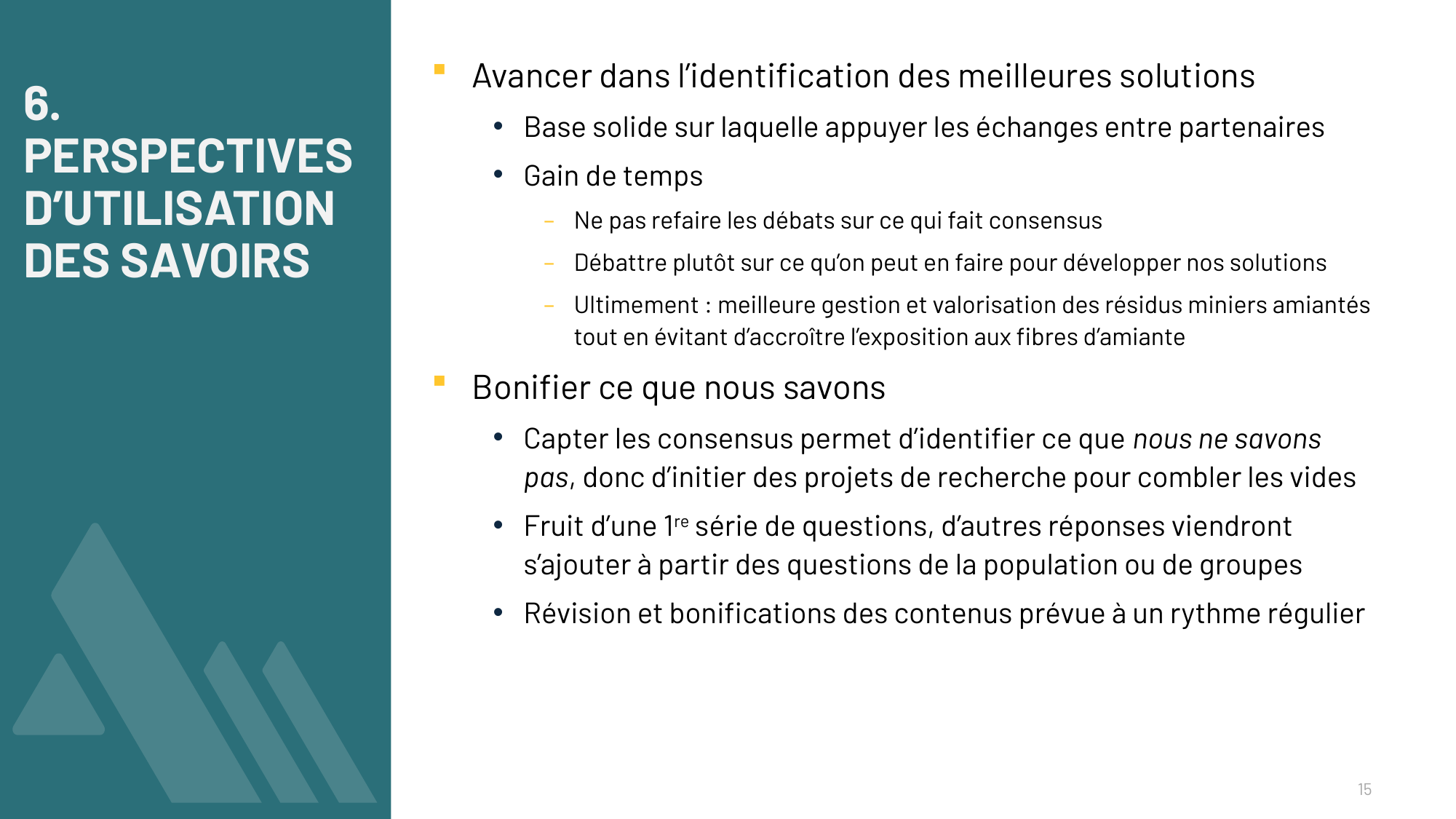

Avancer dans l’identification des meilleures solutions
Base solide sur laquelle appuyer les échanges entre partenaires
Gain de temps
Ne pas refaire les débats sur ce qui fait consensus
Débattre plutôt sur ce qu’on peut en faire pour développer nos solutions
Ultimement : meilleure gestion et valorisation des résidus miniers amiantés tout en évitant d’accroître l’exposition aux fibres d’amiante
Bonifier ce que nous savons
Capter les consensus permet d’identifier ce que nous ne savons pas, donc d’initier des projets de recherche pour combler les vides
Fruit d’une 1re série de questions, d’autres réponses viendront s’ajouter à partir des questions de la population ou de groupes
Révision et bonifications des contenus prévue à un rythme régulier
# 6. Perspectives d’utilisation des savoirs
15